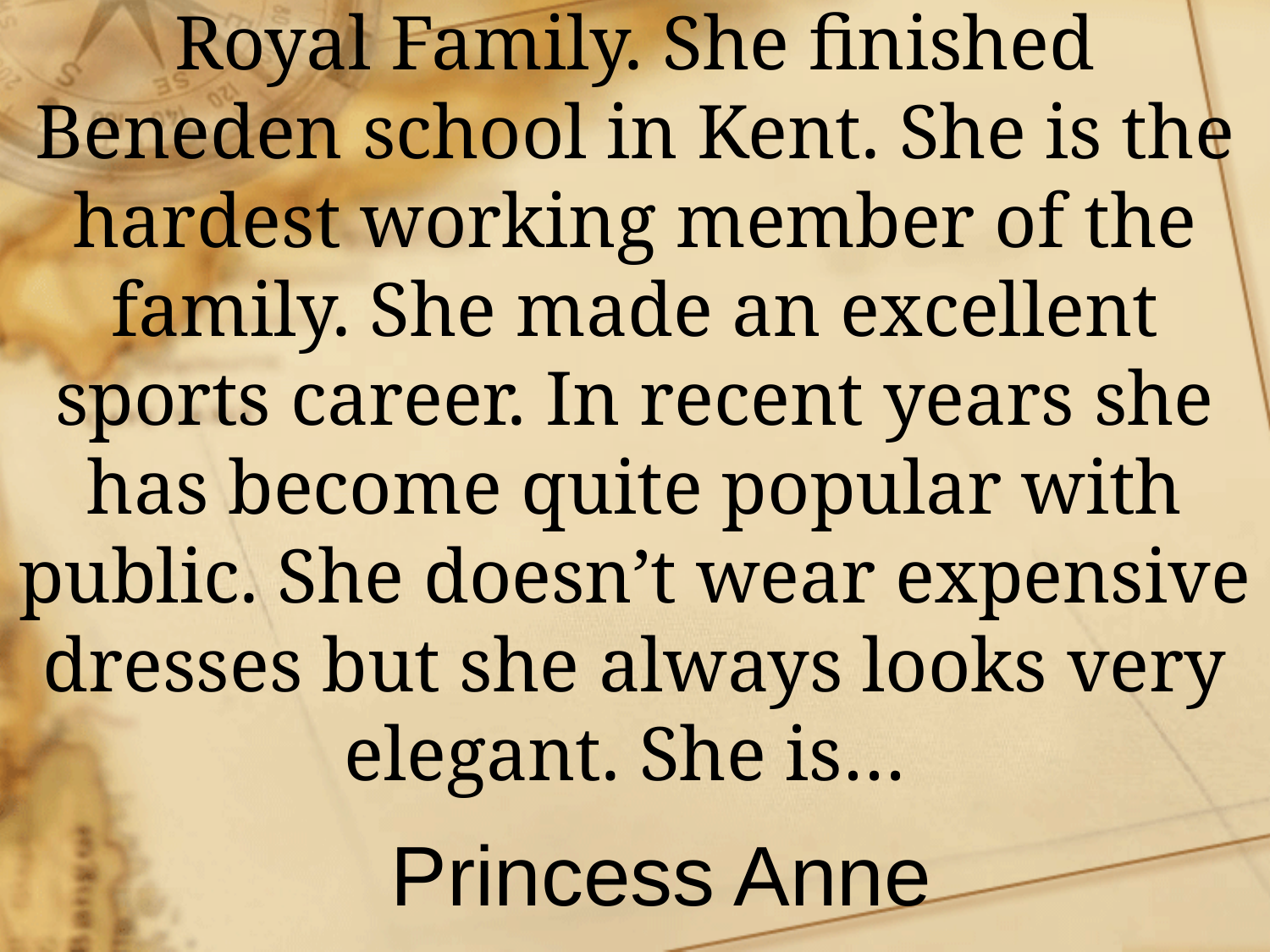

# She is one of the members of the Royal Family. She finished Beneden school in Kent. She is the hardest working member of the family. She made an excellent sports career. In recent years she has become quite popular with public. She doesn’t wear expensive dresses but she always looks very elegant. She is…
Princess Anne